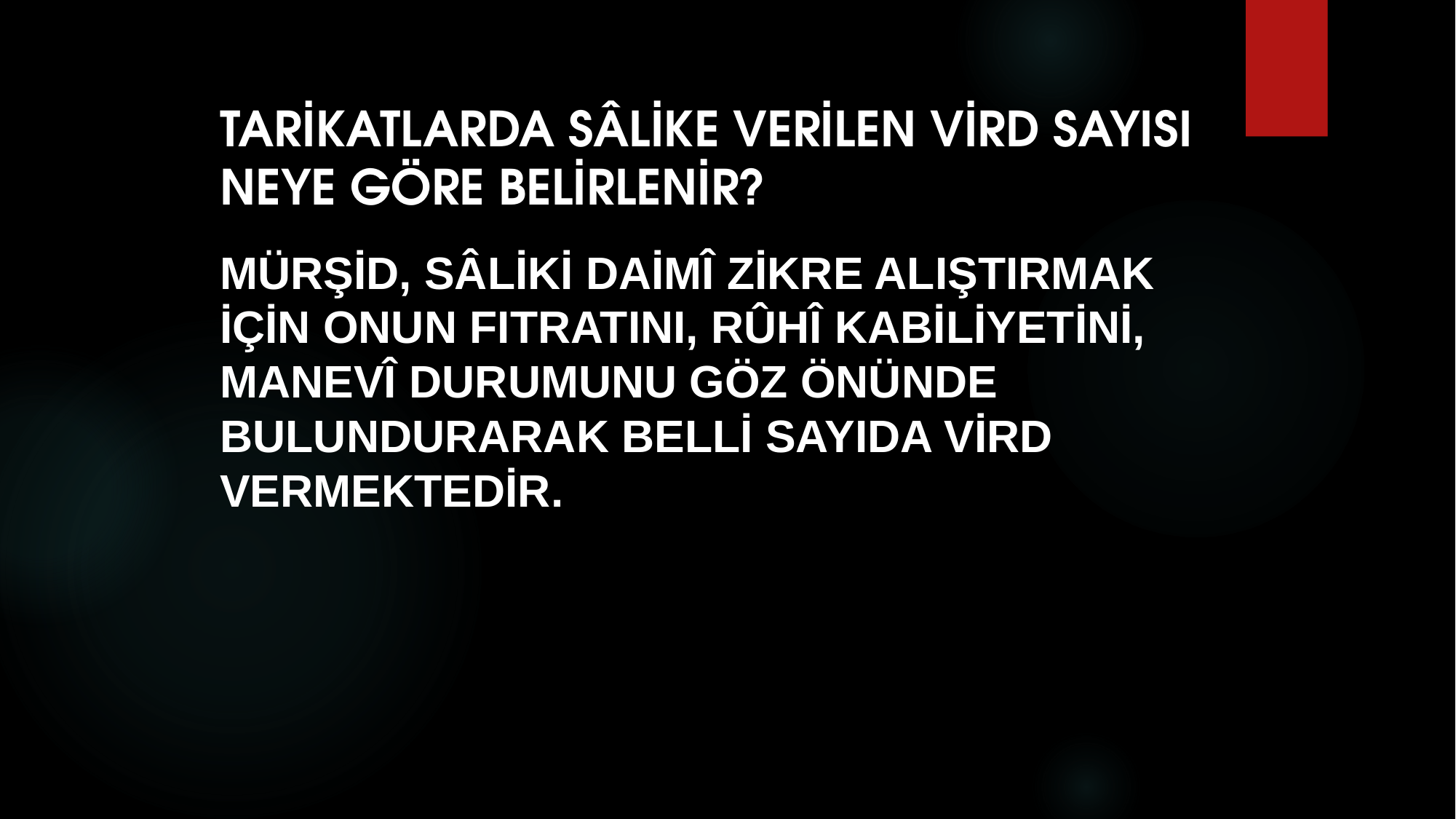

# Tarikatlarda sâlike verilen vird sayısı neye göre belirlenir?
Mürşid, sâliki daimî zikre alıştırmak için onun fıtratını, rûhî kabiliyetini, manevî durumunu göz önünde bulundurarak belli sayıda vird vermektedir.